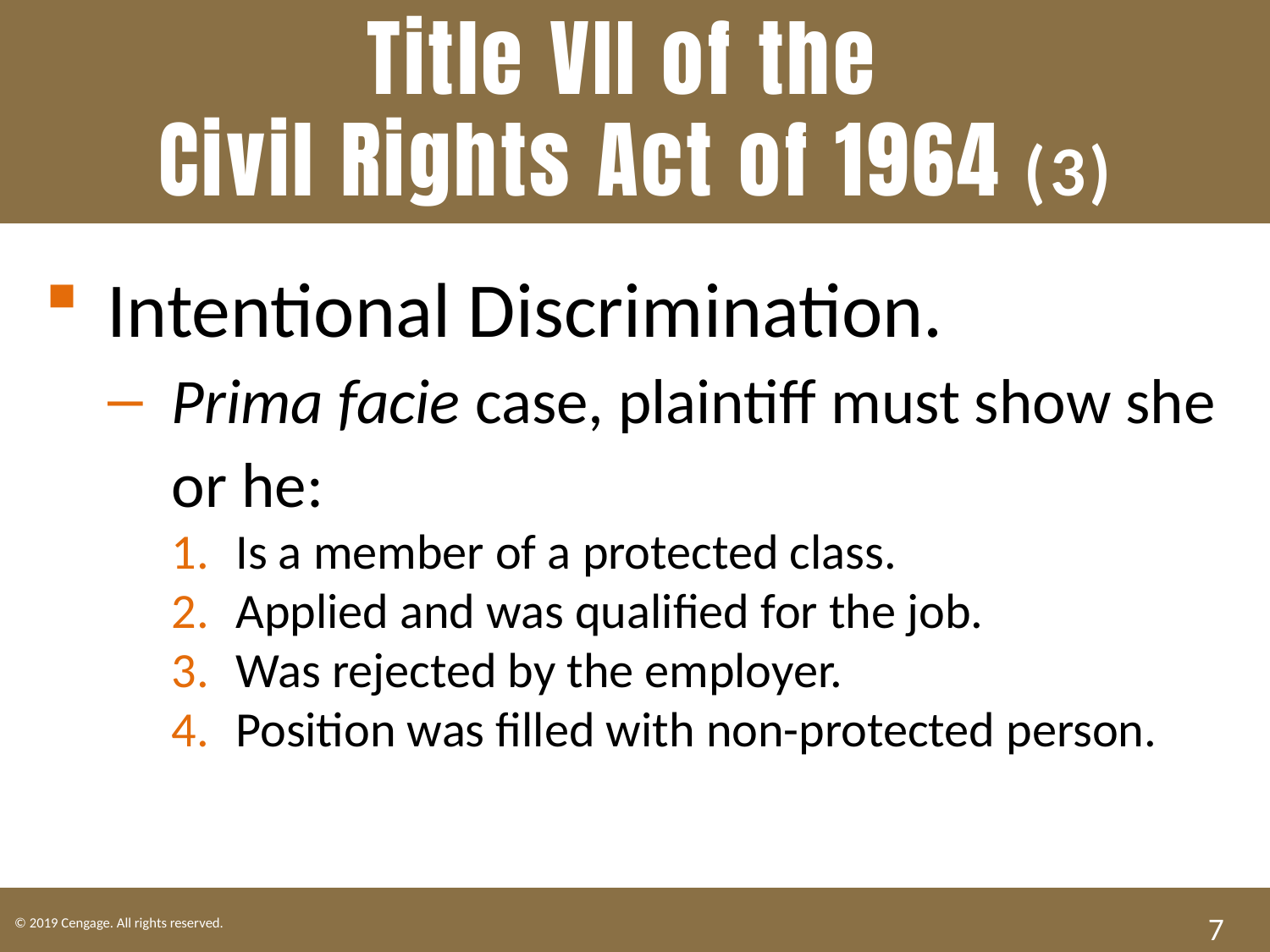

# Title VII of the Civil Rights Act of 1964 (3)
Intentional Discrimination.
Prima facie case, plaintiff must show she or he:
Is a member of a protected class.
Applied and was qualified for the job.
Was rejected by the employer.
Position was filled with non-protected person.
7